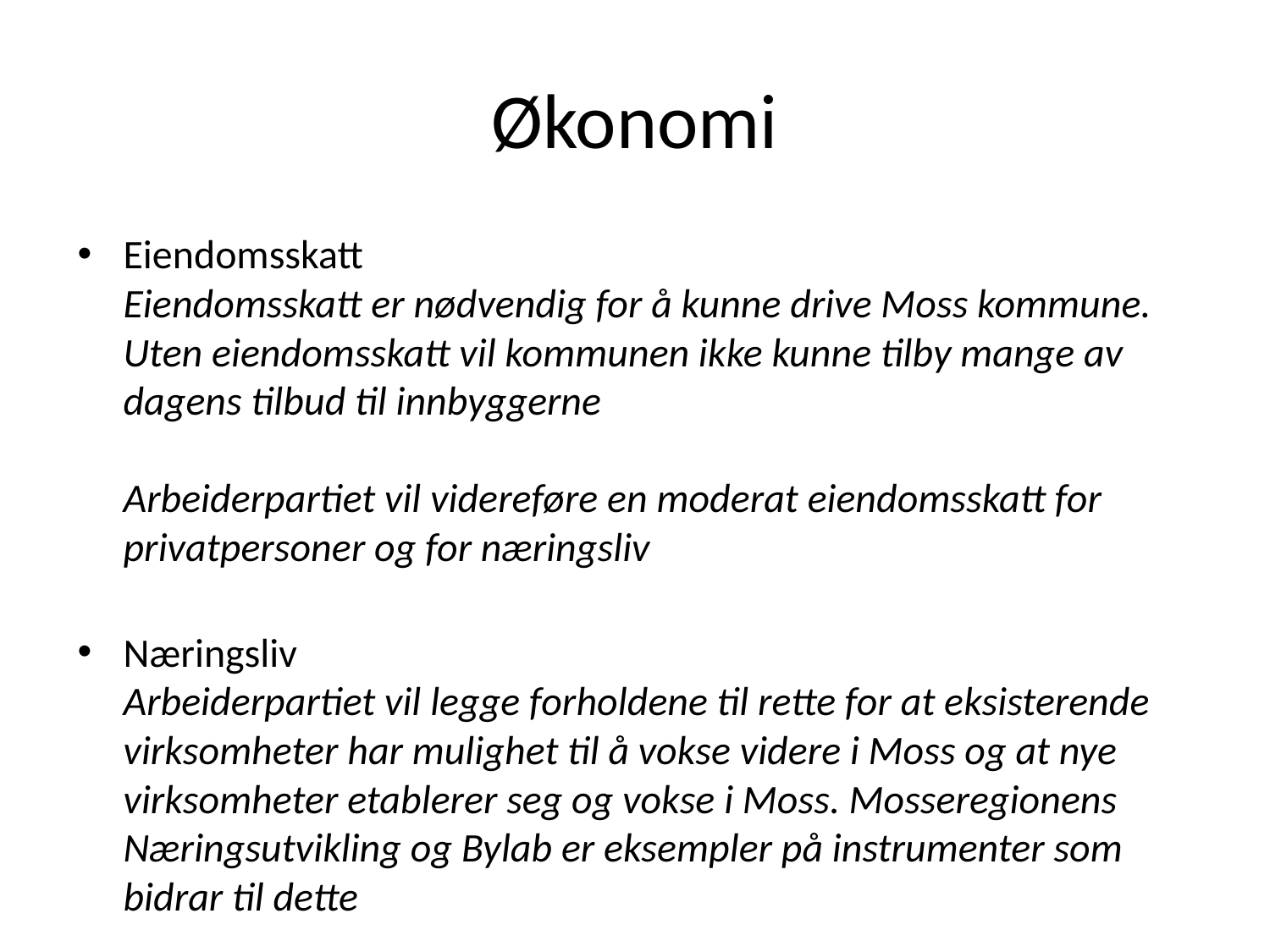

# Økonomi
Eiendomsskatt
Eiendomsskatt er nødvendig for å kunne drive Moss kommune. Uten eiendomsskatt vil kommunen ikke kunne tilby mange av dagens tilbud til innbyggerne
Arbeiderpartiet vil videreføre en moderat eiendomsskatt for privatpersoner og for næringsliv
Næringsliv
Arbeiderpartiet vil legge forholdene til rette for at eksisterende virksomheter har mulighet til å vokse videre i Moss og at nye virksomheter etablerer seg og vokse i Moss. Mosseregionens Næringsutvikling og Bylab er eksempler på instrumenter som bidrar til dette